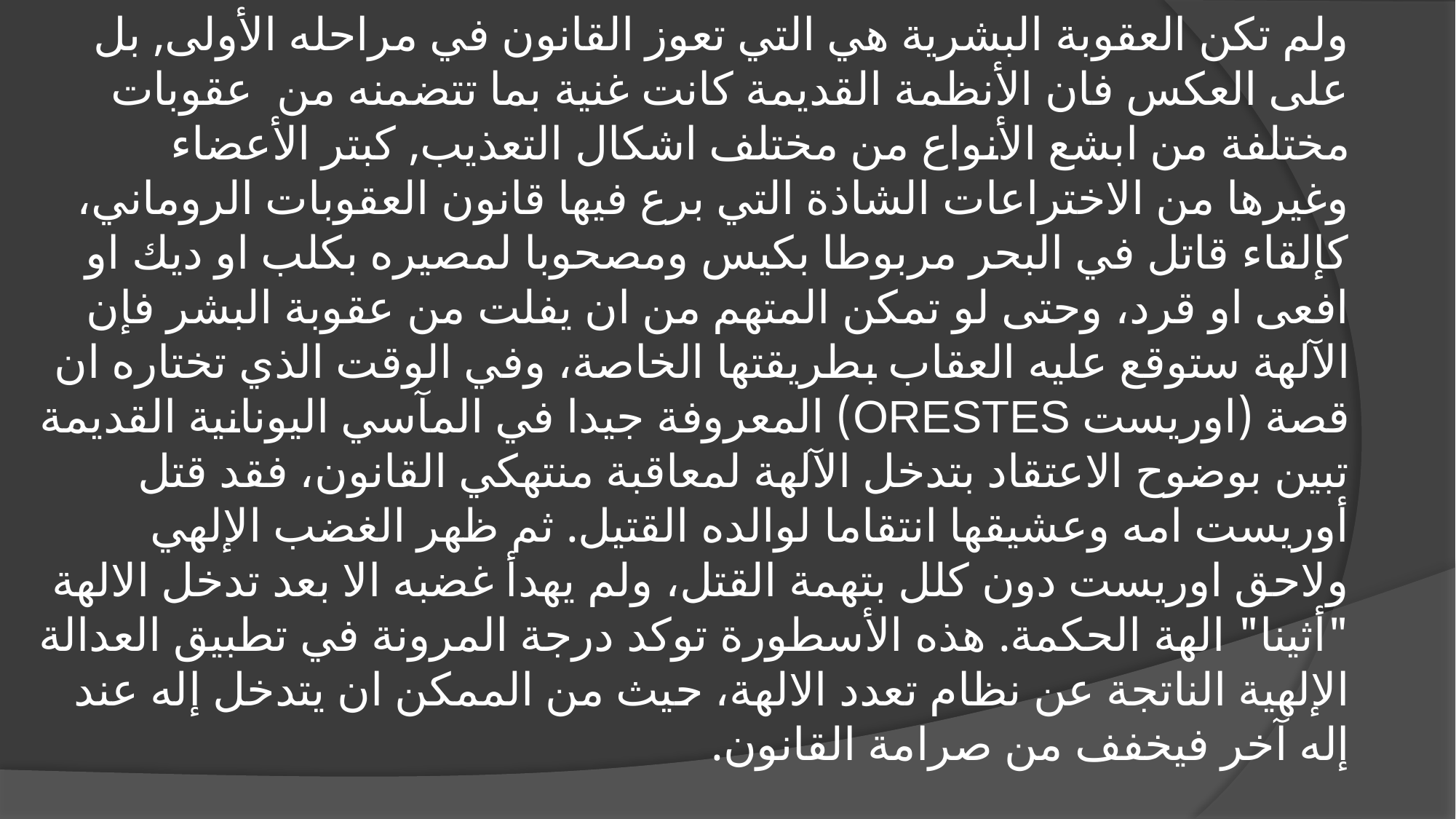

ولم تكن العقوبة البشرية هي التي تعوز القانون في مراحله الأولى, بل على العكس فان الأنظمة القديمة كانت غنية بما تتضمنه من  عقوبات مختلفة من ابشع الأنواع من مختلف اشكال التعذيب, كبتر الأعضاء وغيرها من الاختراعات الشاذة التي برع فيها قانون العقوبات الروماني، كإلقاء قاتل في البحر مربوطا بكيس ومصحوبا لمصيره بكلب او ديك او افعى او قرد، وحتى لو تمكن المتهم من ان يفلت من عقوبة البشر فإن الآلهة ستوقع عليه العقاب بطريقتها الخاصة، وفي الوقت الذي تختاره ان قصة (اوريست ORESTES) المعروفة جيدا في المآسي اليونانية القديمة تبين بوضوح الاعتقاد بتدخل الآلهة لمعاقبة منتهكي القانون، فقد قتل أوريست امه وعشيقها انتقاما لوالده القتيل. ثم ظهر الغضب الإلهي ولاحق اوريست دون كلل بتهمة القتل، ولم يهدأ غضبه الا بعد تدخل الالهة "أثينا" الهة الحكمة. هذه الأسطورة توكد درجة المرونة في تطبيق العدالة الإلهية الناتجة عن نظام تعدد الالهة، حيث من الممكن ان يتدخل إله عند إله آخر فيخفف من صرامة القانون.